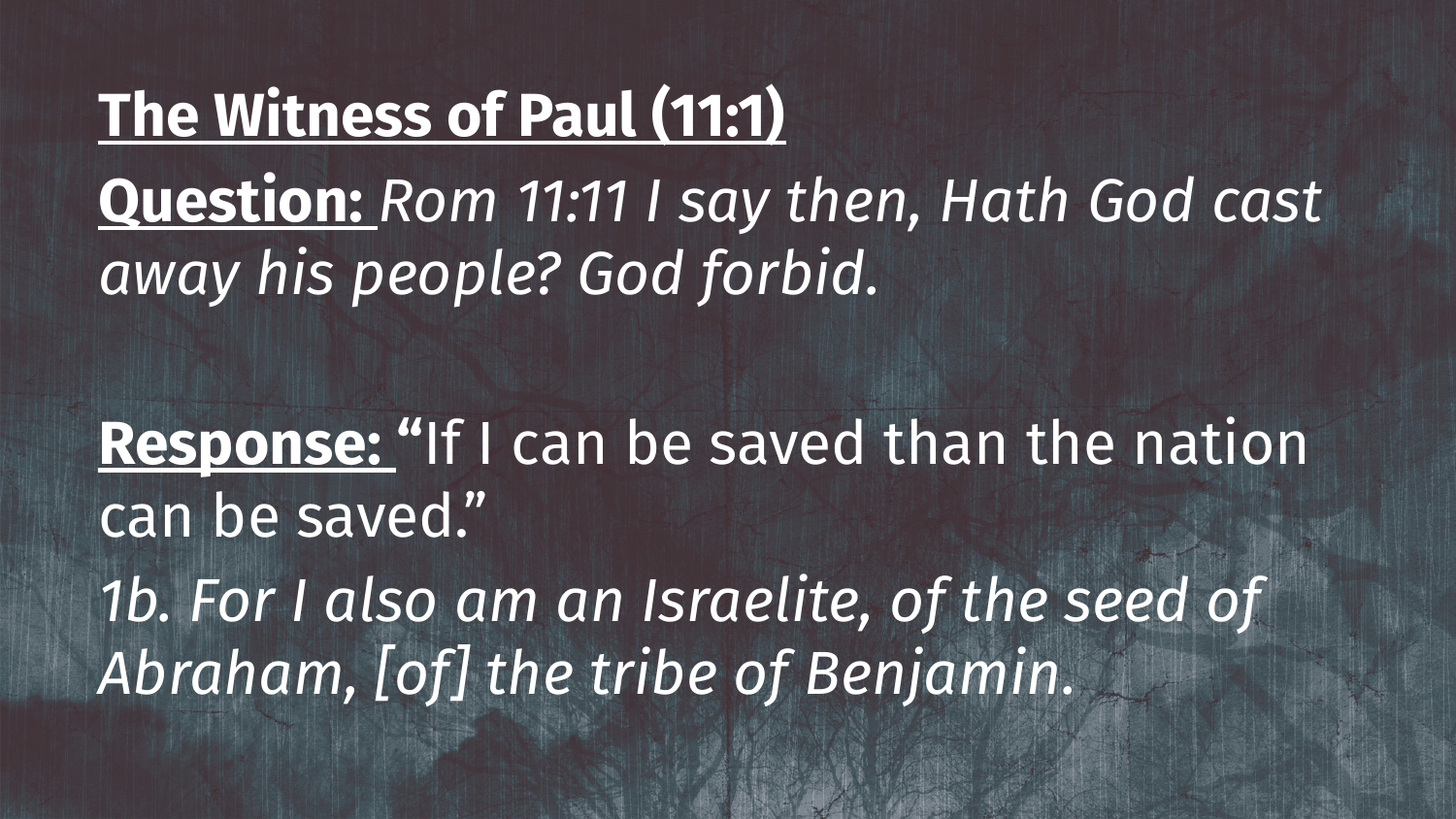

The Witness of Paul (11:1)
Question: Rom 11:11 I say then, Hath God cast away his people? God forbid.

Response: “If I can be saved than the nation can be saved.”
1b. For I also am an Israelite, of the seed of Abraham, [of] the tribe of Benjamin.